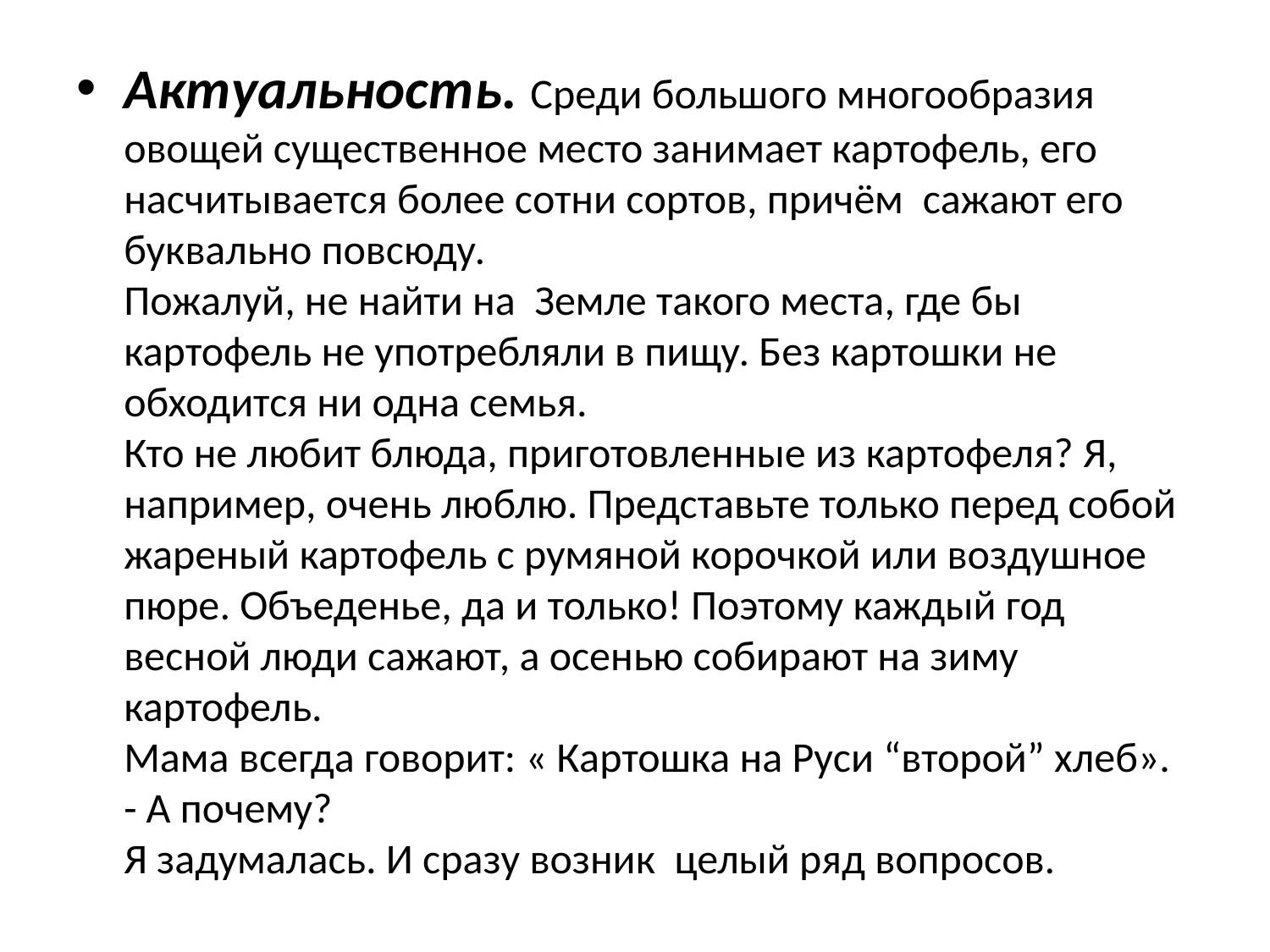

#
Актуальность. Среди большого многообразия овощей существенное место занимает картофель, его насчитывается более сотни сортов, причём  сажают его буквально повсюду.
Пожалуй, не найти на  Земле такого места, где бы  картофель не употребляли в пищу. Без картошки не обходится ни одна семья.
Кто не любит блюда, приготовленные из картофеля? Я, например, очень люблю. Представьте только перед собой жареный картофель с румяной корочкой или воздушное пюре. Объеденье, да и только! Поэтому каждый год весной люди сажают, а осенью собирают на зиму картофель.
Мама всегда говорит: « Картошка на Руси “второй” хлеб».
- А почему?
Я задумалась. И сразу возник  целый ряд вопросов.